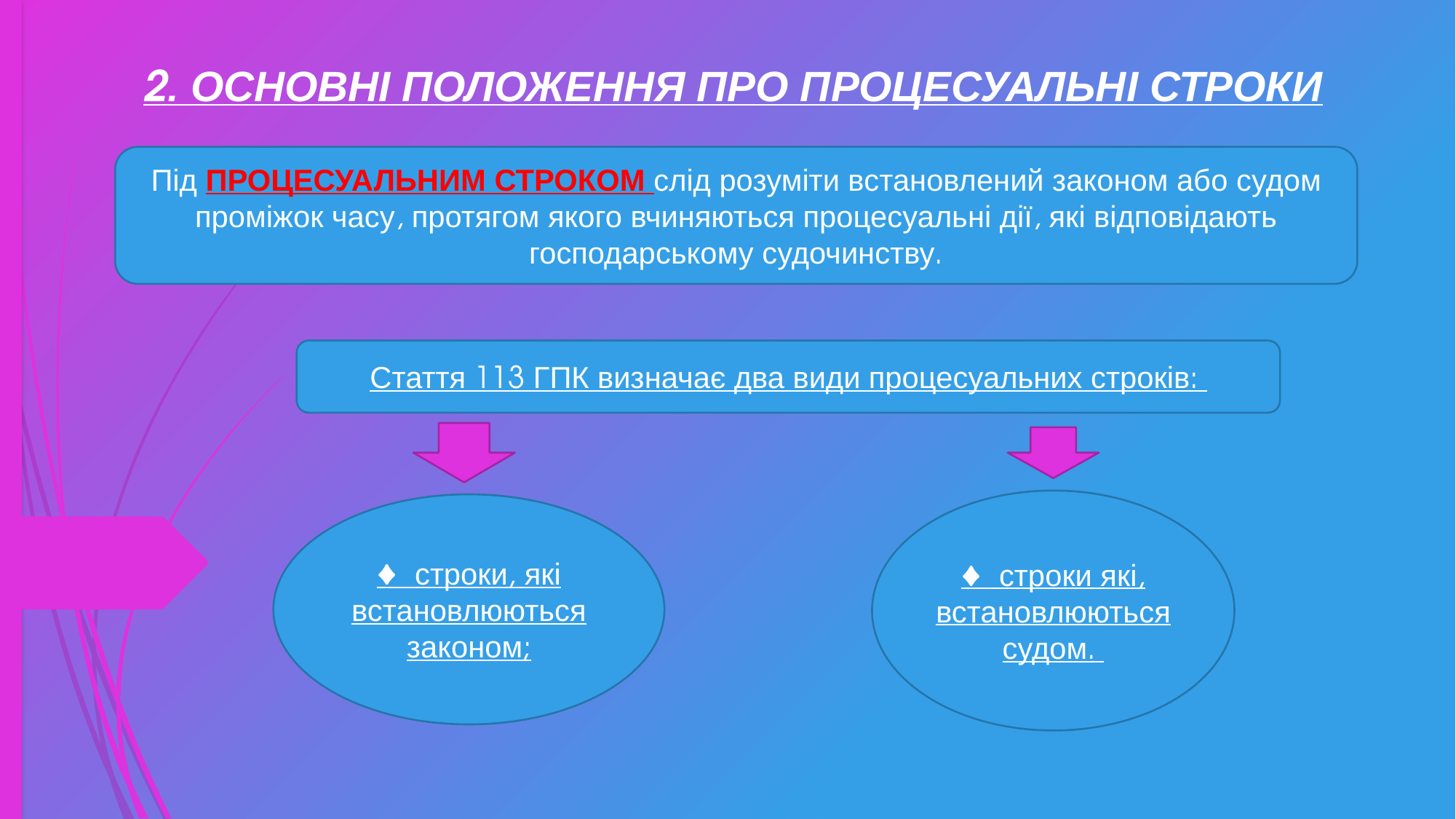

2. ОСНОВНІ ПОЛОЖЕННЯ ПРО ПРОЦЕСУАЛЬНІ СТРОКИ
Під ПРОЦЕСУАЛЬНИМ СТРОКОМ слід розуміти встановлений законом або судом проміжок часу, протягом якого вчиняються процесуальні дії, які відповідають господарському судочинству.
Стаття 113 ГПК визначає два види процесуальних строків:

♦  строки які, встановлюються судом.
♦  строки, які встановлюються законом;